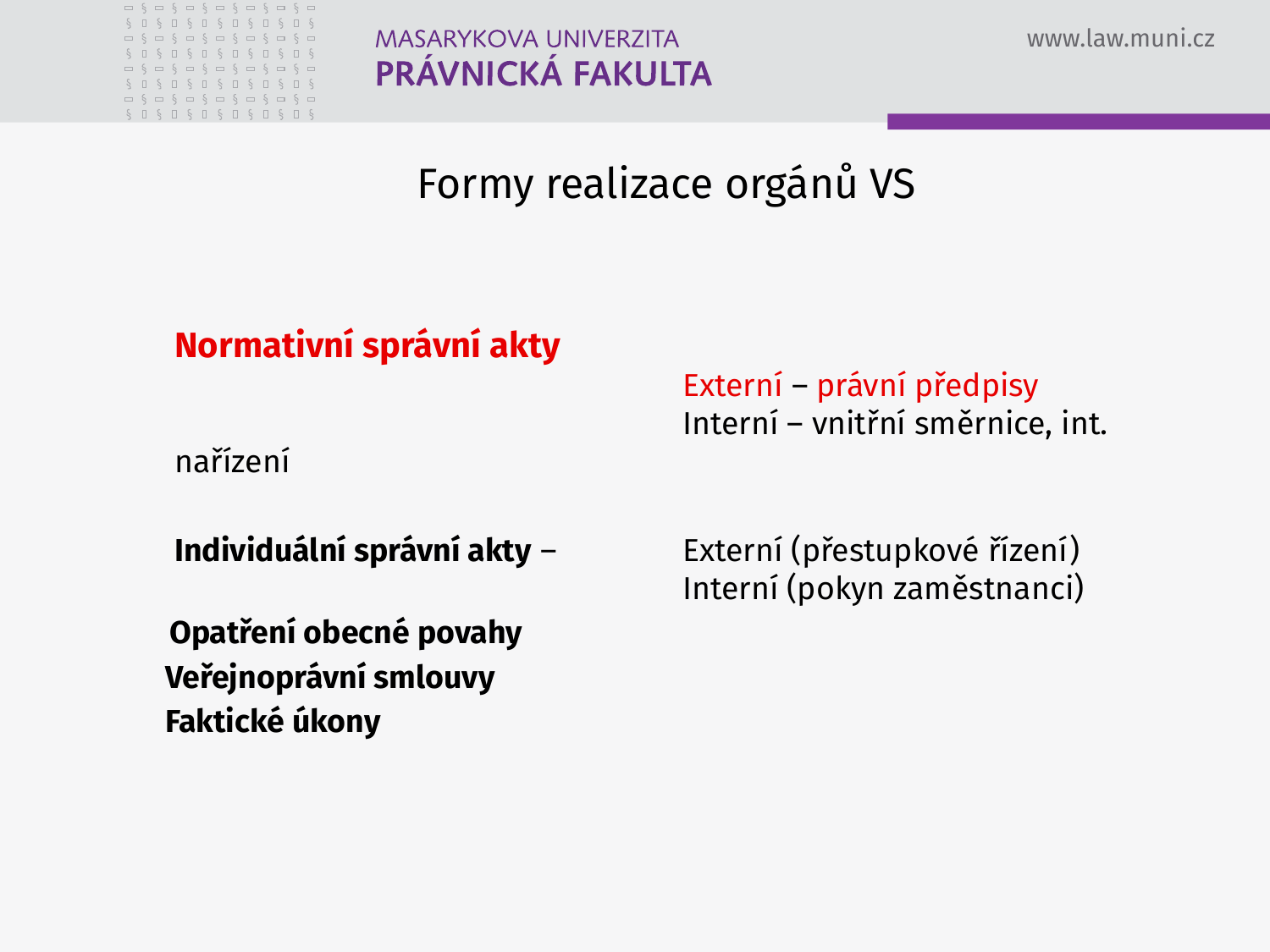

# Formy realizace orgánů VS

	Normativní správní akty 									Externí – právní předpisy						Interní – vnitřní směrnice, int. nařízení

	Individuální správní akty – 	Externí (přestupkové řízení) 					Interní (pokyn zaměstnanci)
     Opatření obecné povahy
     Veřejnoprávní smlouvy
     Faktické úkony